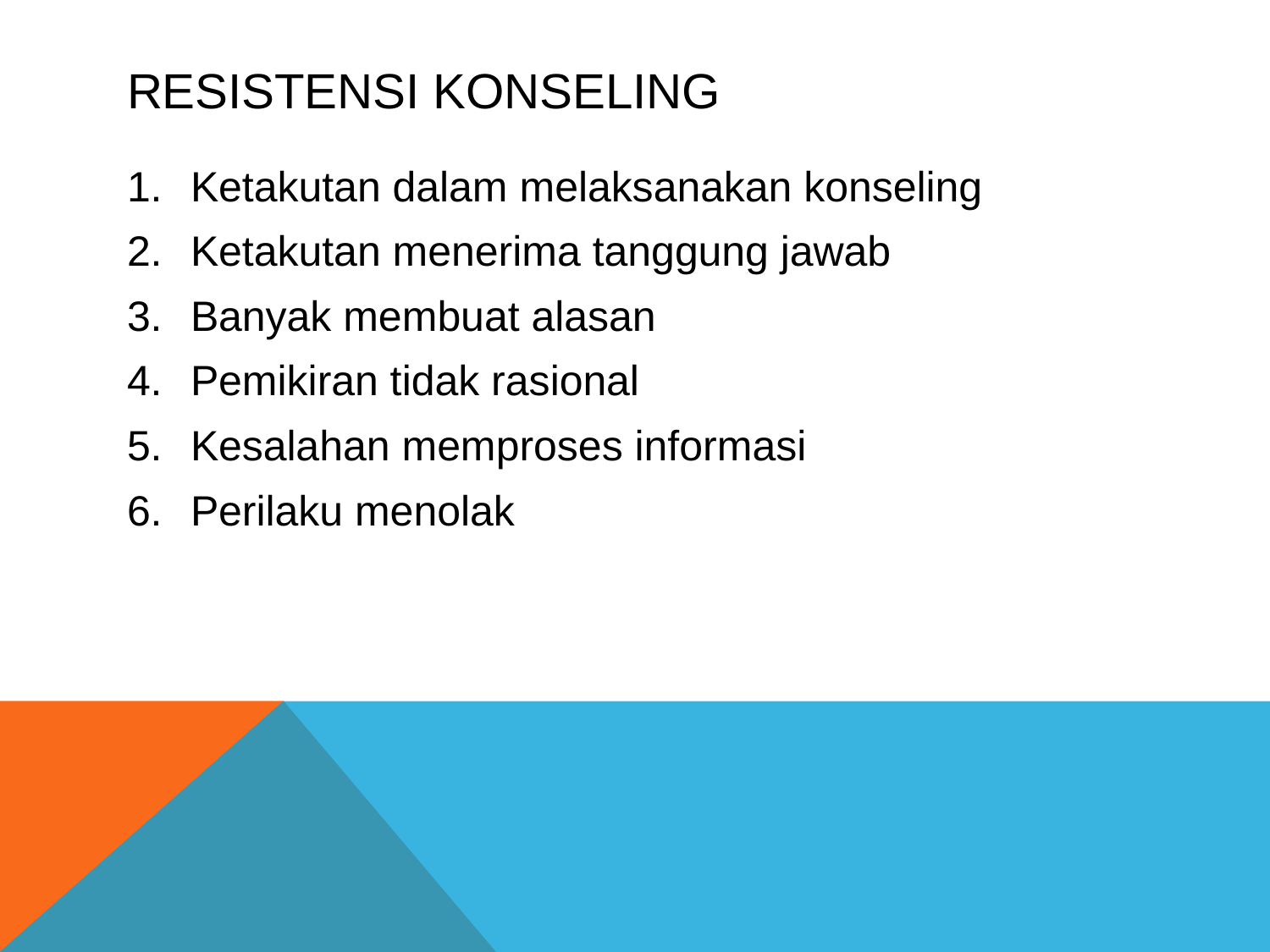

# Resistensi konseling
Ketakutan dalam melaksanakan konseling
Ketakutan menerima tanggung jawab
Banyak membuat alasan
Pemikiran tidak rasional
Kesalahan memproses informasi
Perilaku menolak